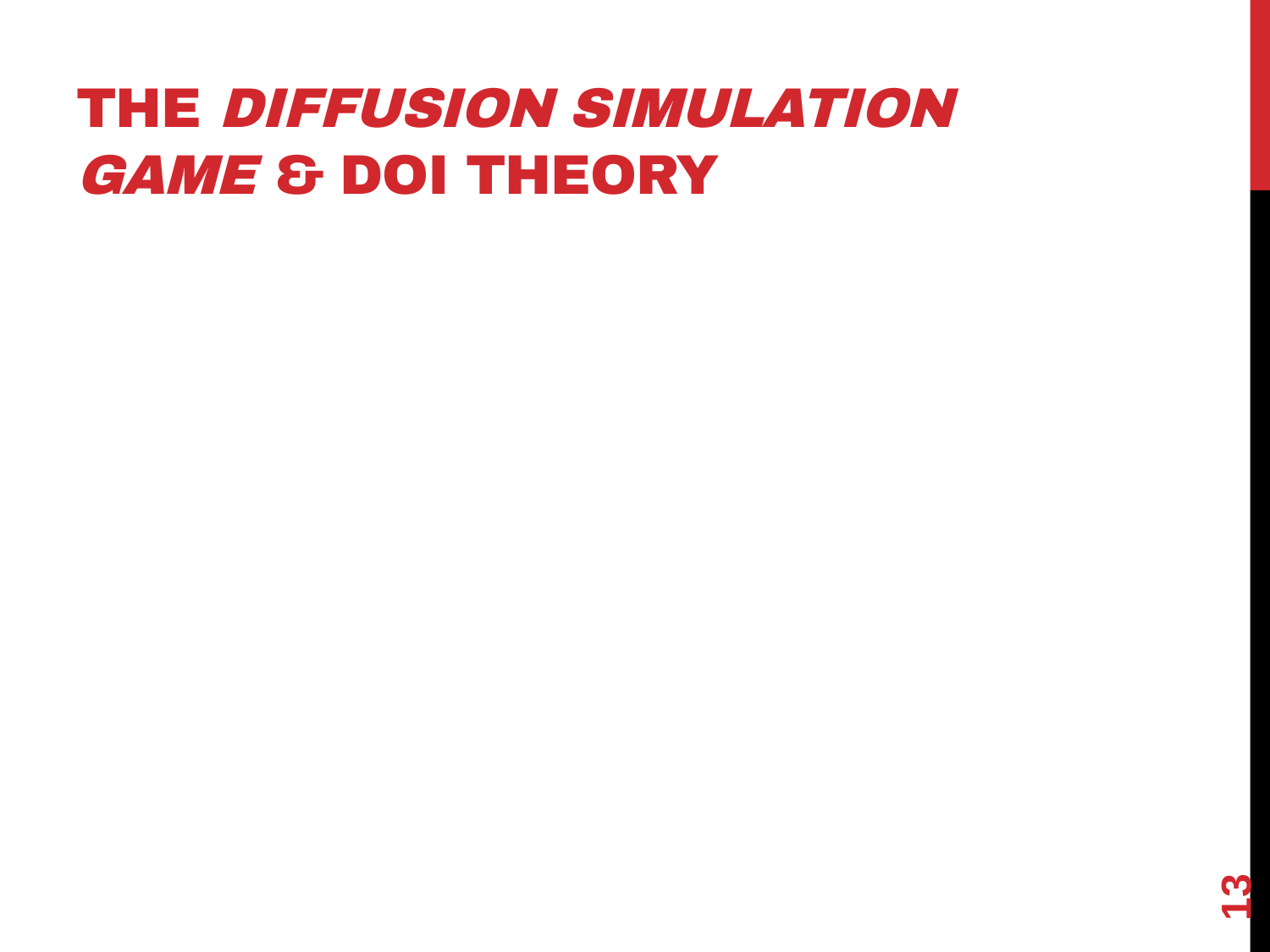

# The Diffusion Simulation Game & DOI theory
13